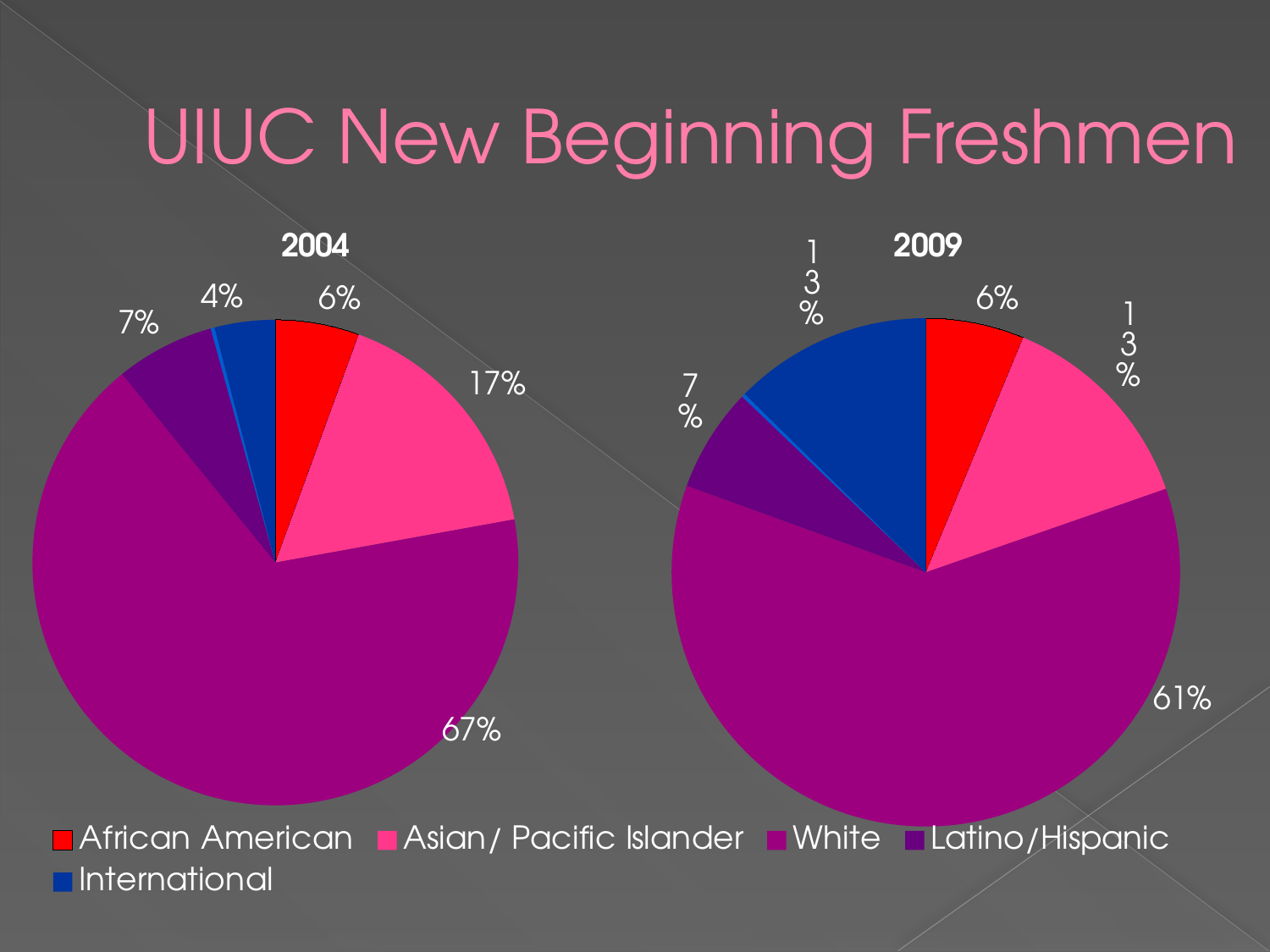

# UIUC New Beginning Freshmen

### Chart: 2009

| Category |  |
|---|---|

### Chart: 2004

| Category | Enrollees |
|---|---|
| African American | 410.0 |
| Asian/ Pacific Islander | 1218.0 |
| White | 4923.0 |
| Latino/Hispanic | 483.0 |
| Native American | 19.0 |
| International | 296.0 |